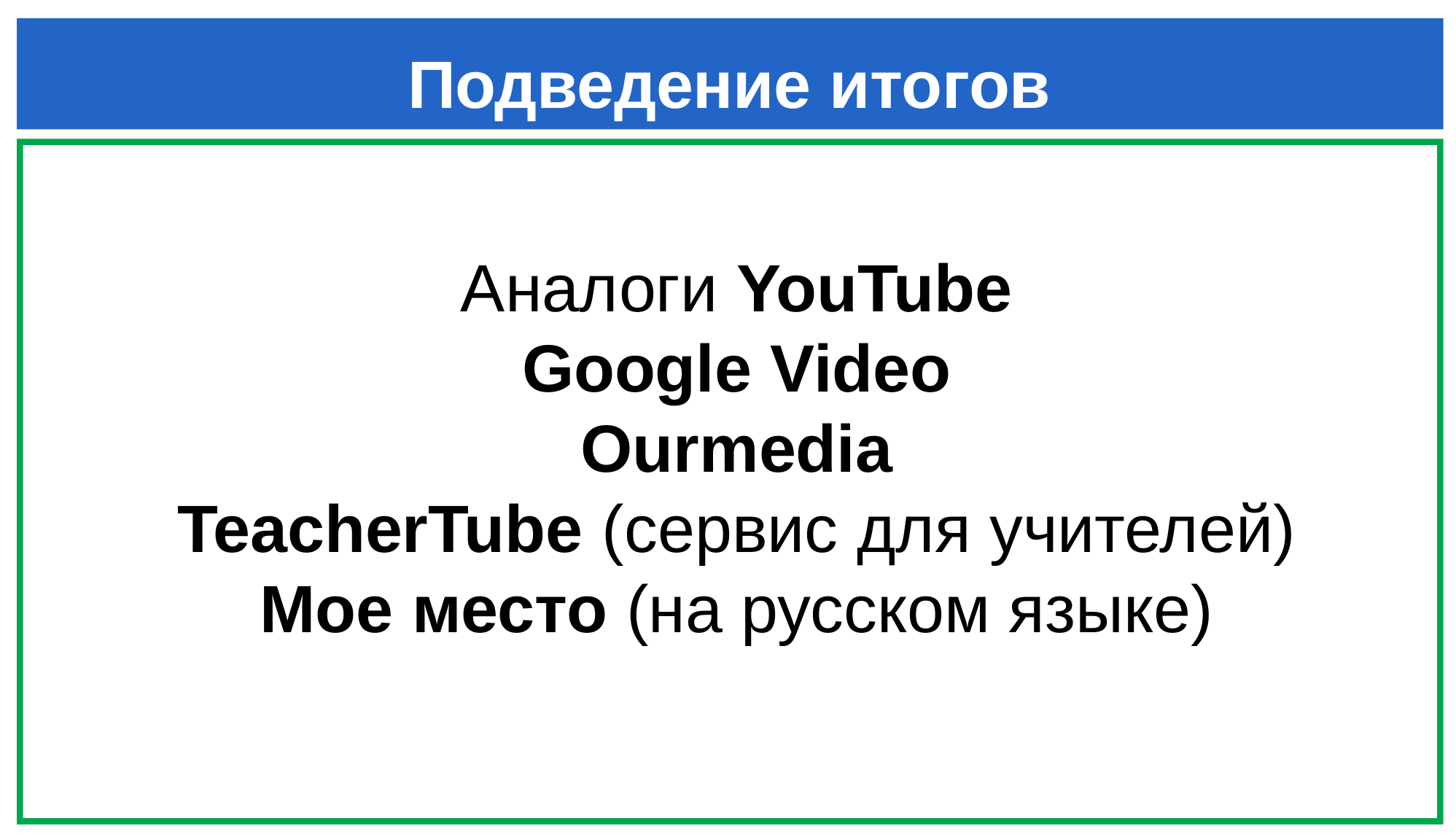

# Подведение итогов

Аналоги YouTube
Google Video
Ourmedia
TeacherTube (сервис для учителей)
Мое место (на русском языке)